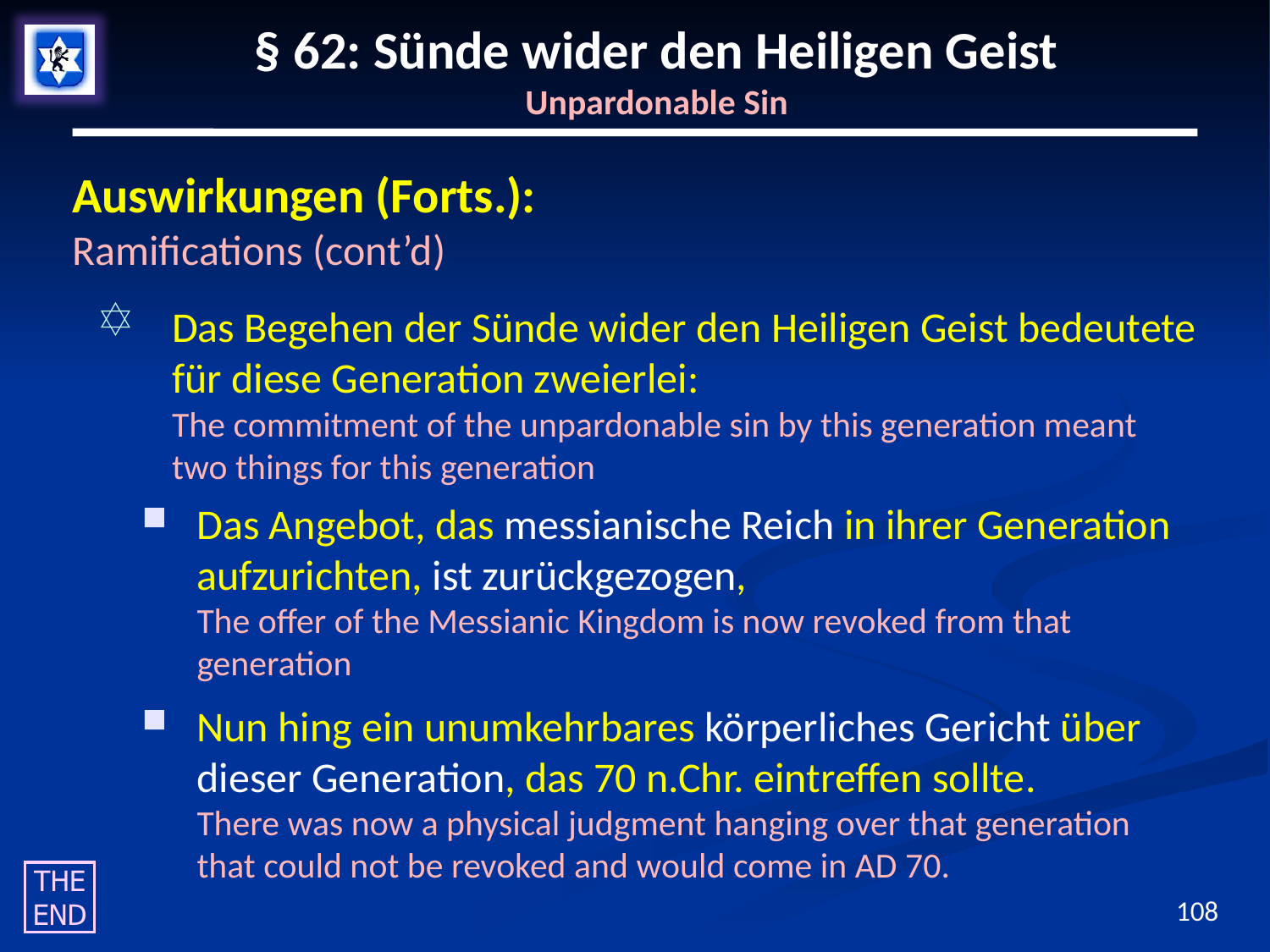

# § 62: Sünde wider den Heiligen Geist Unpardonable Sin
Auswirkungen (Forts.):
Ramifications (cont’d)
Das Begehen der Sünde wider den Heiligen Geist bedeutete für diese Generation zweierlei:
The commitment of the unpardonable sin by this generation meant two things for this generation
Das Angebot, das messianische Reich in ihrer Generation aufzurichten, ist zurückgezogen,
The offer of the Messianic Kingdom is now revoked from that generation
Nun hing ein unumkehrbares körperliches Gericht über dieser Generation, das 70 n.Chr. eintreffen sollte.
There was now a physical judgment hanging over that generation that could not be revoked and would come in AD 70.
THE END
108